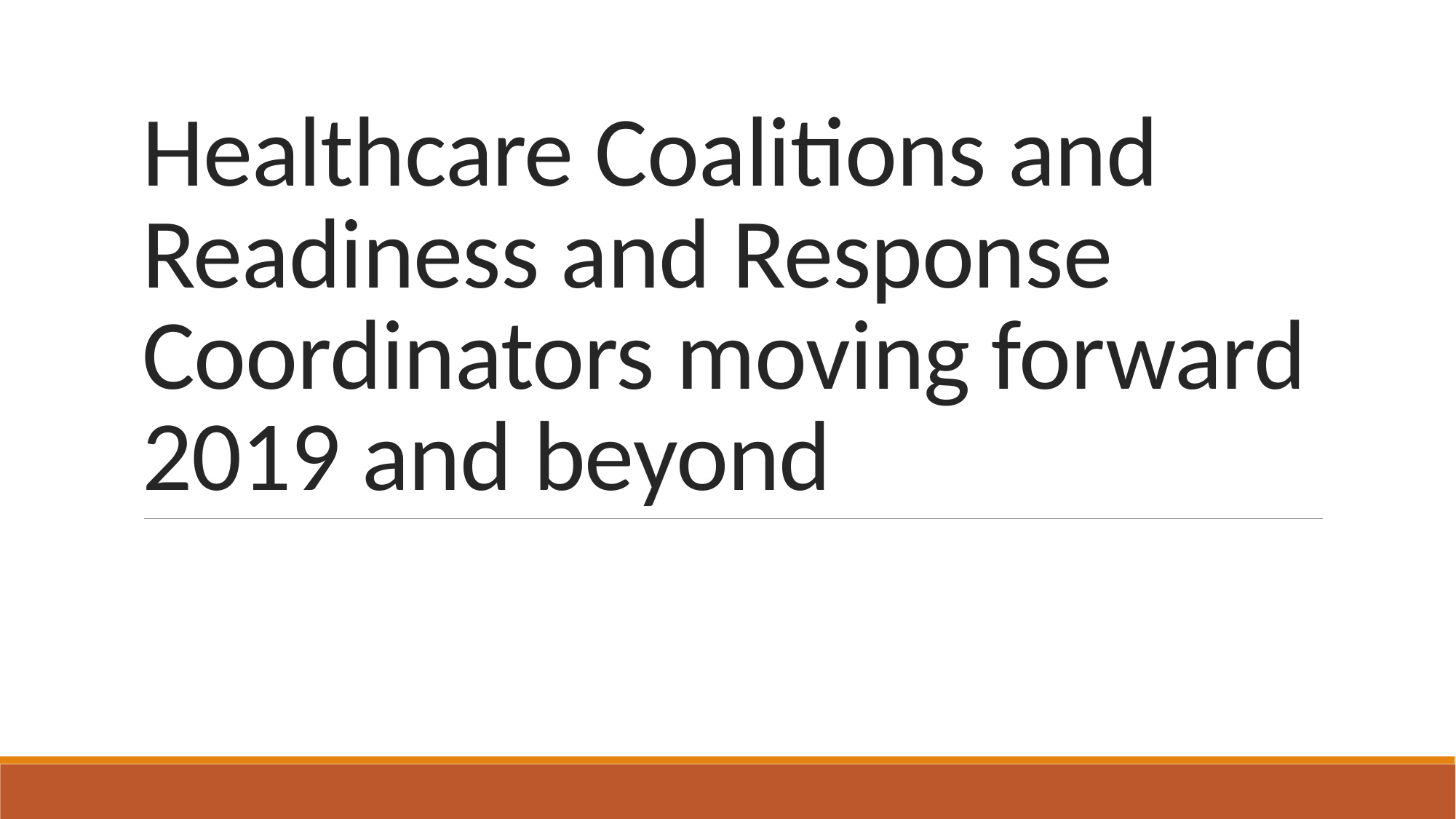

# Healthcare Coalitions and Readiness and Response Coordinators moving forward 2019 and beyond